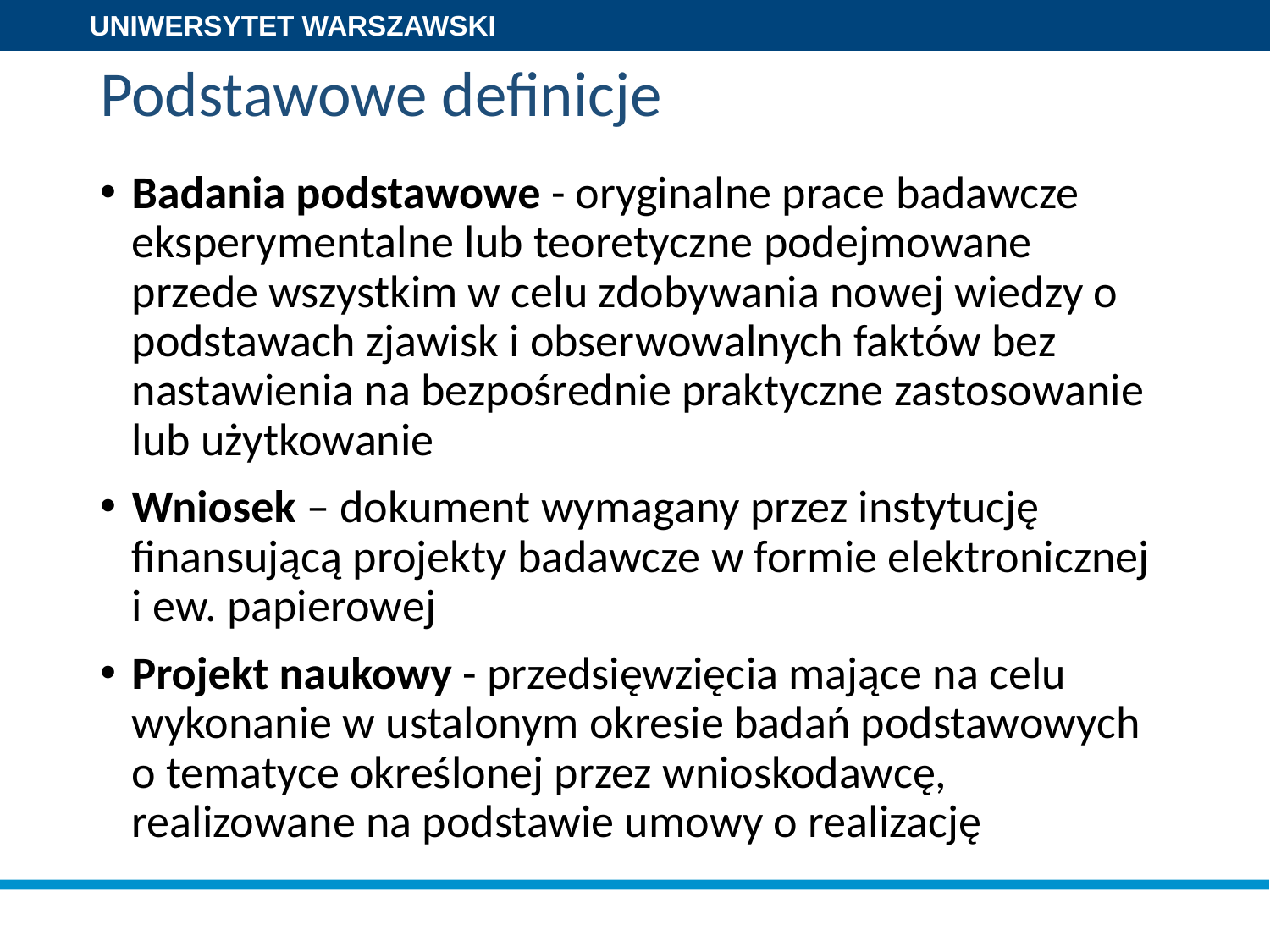

# Podstawowe definicje
Badania podstawowe - oryginalne prace badawcze eksperymentalne lub teoretyczne podejmowane przede wszystkim w celu zdobywania nowej wiedzy o podstawach zjawisk i obserwowalnych faktów bez nastawienia na bezpośrednie praktyczne zastosowanie
lub użytkowanie
Wniosek – dokument wymagany przez instytucję finansującą projekty badawcze w formie elektronicznej i ew. papierowej
Projekt naukowy - przedsięwzięcia mające na celu wykonanie w ustalonym okresie badań podstawowych
o tematyce określonej przez wnioskodawcę, realizowane na podstawie umowy o realizację